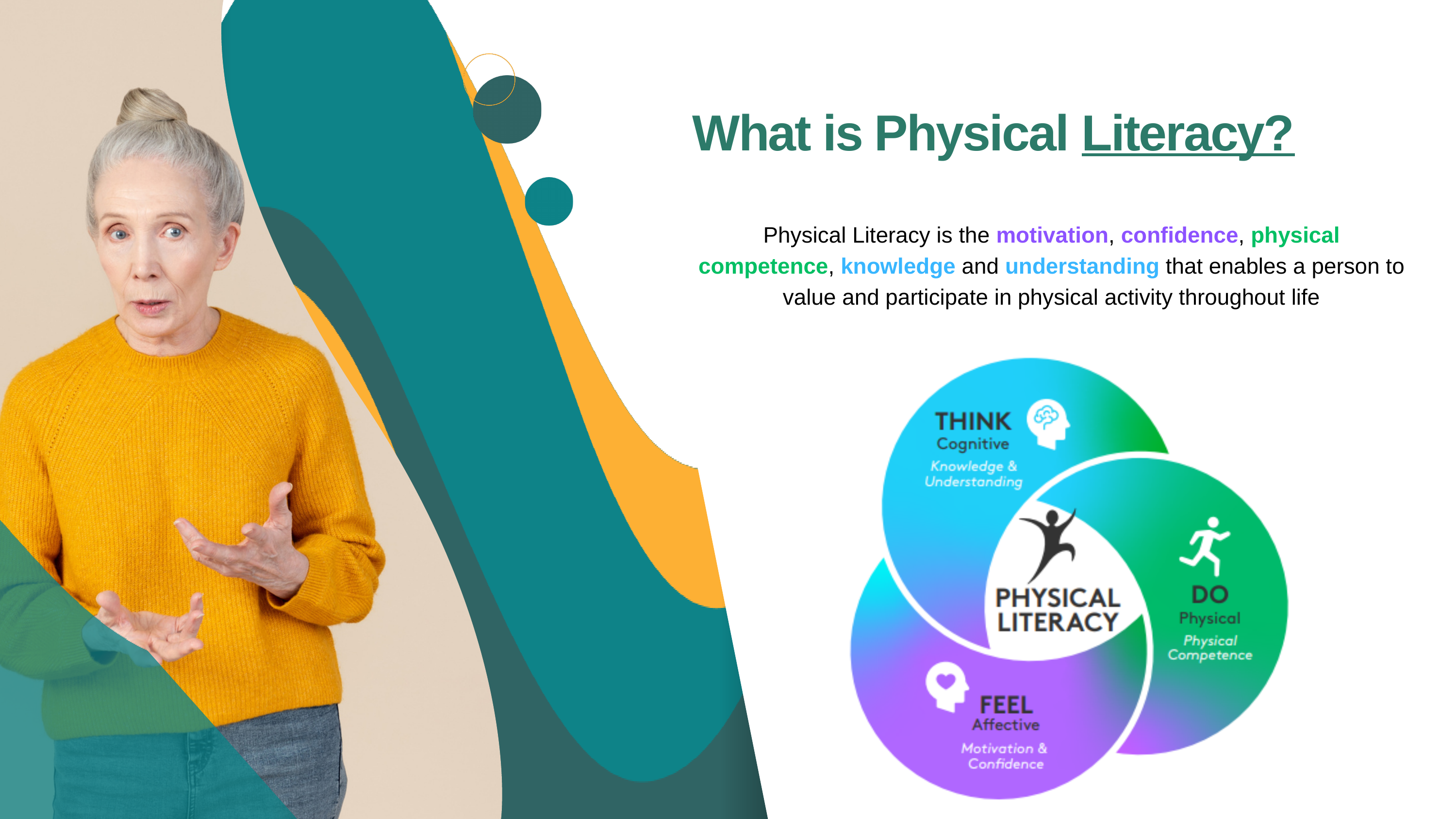

What is Physical Literacy?

Physical Literacy is the motivation, confidence, physical competence, knowledge and understanding that enables a person to value and participate in physical activity throughout life